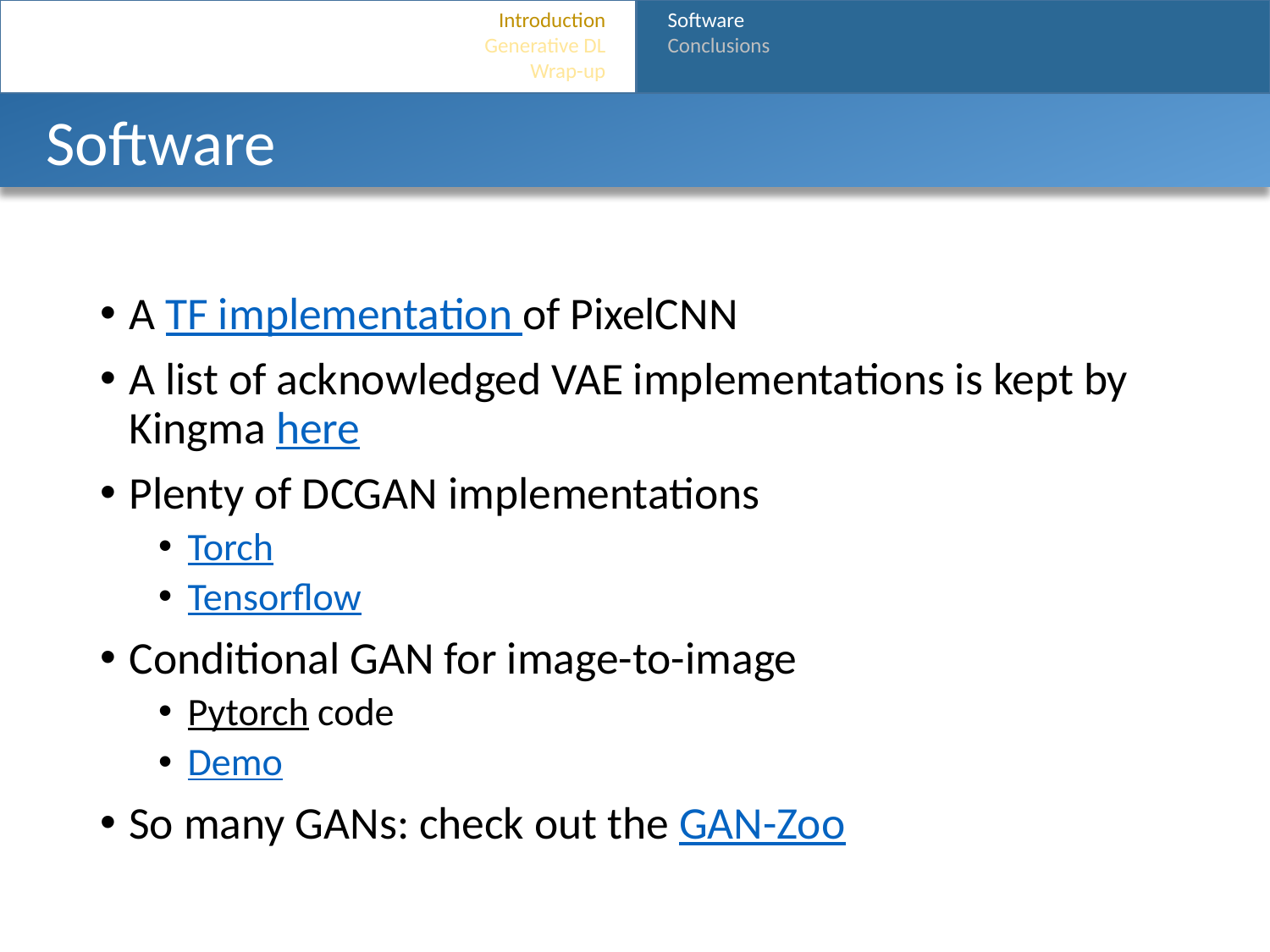

Introduction
Generative DL
Wrap-up
Software
Conclusions
# Software
A TF implementation of PixelCNN
A list of acknowledged VAE implementations is kept by Kingma here
Plenty of DCGAN implementations
Torch
Tensorflow
Conditional GAN for image-to-image
Pytorch code
Demo
So many GANs: check out the GAN-Zoo